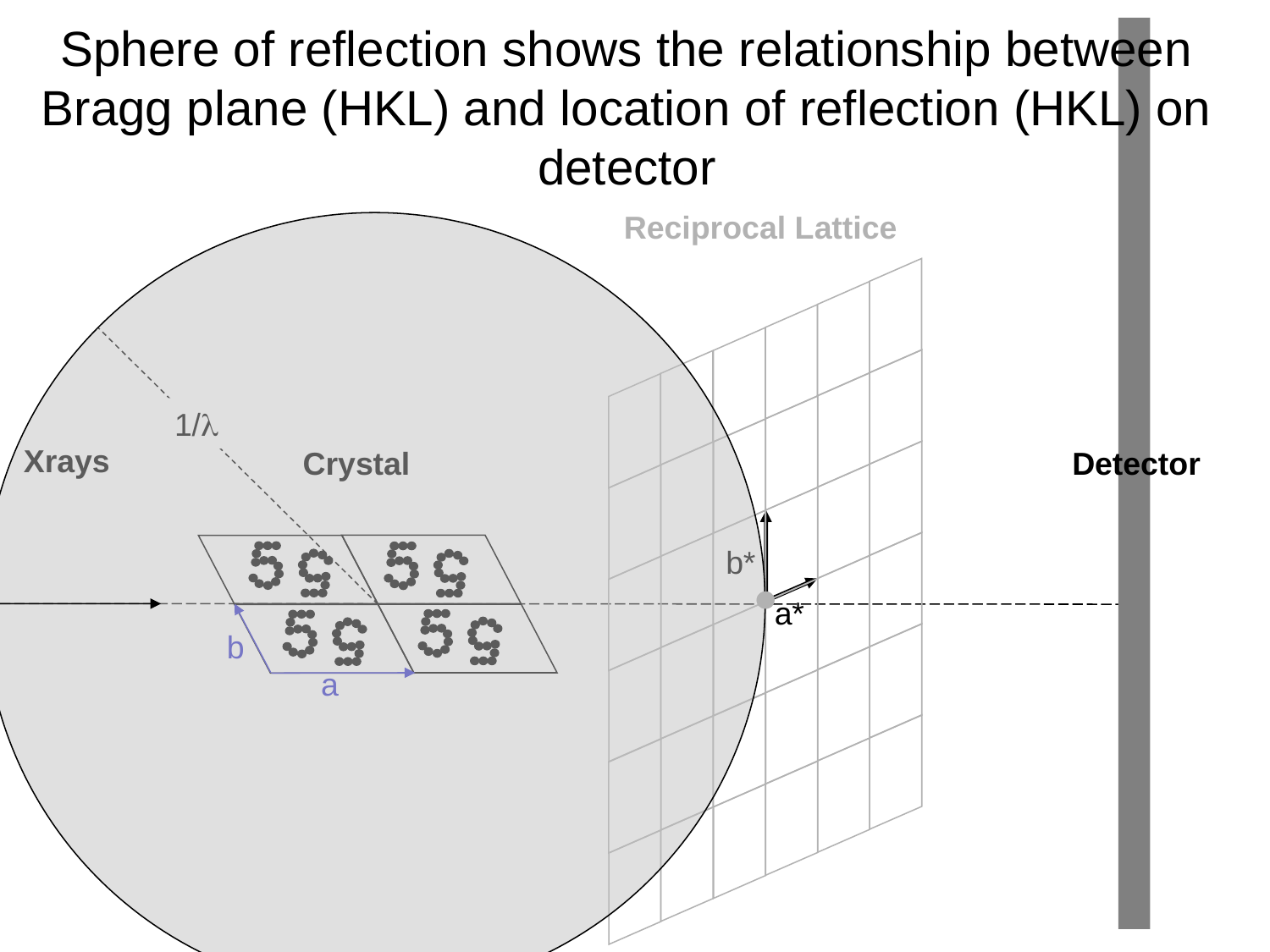

# Sphere of reflection shows the relationship between Bragg plane (HKL) and location of reflection (HKL) on detector
Reciprocal Lattice

1/λ
Xrays
Crystal
Detector

b*

a*

b
a